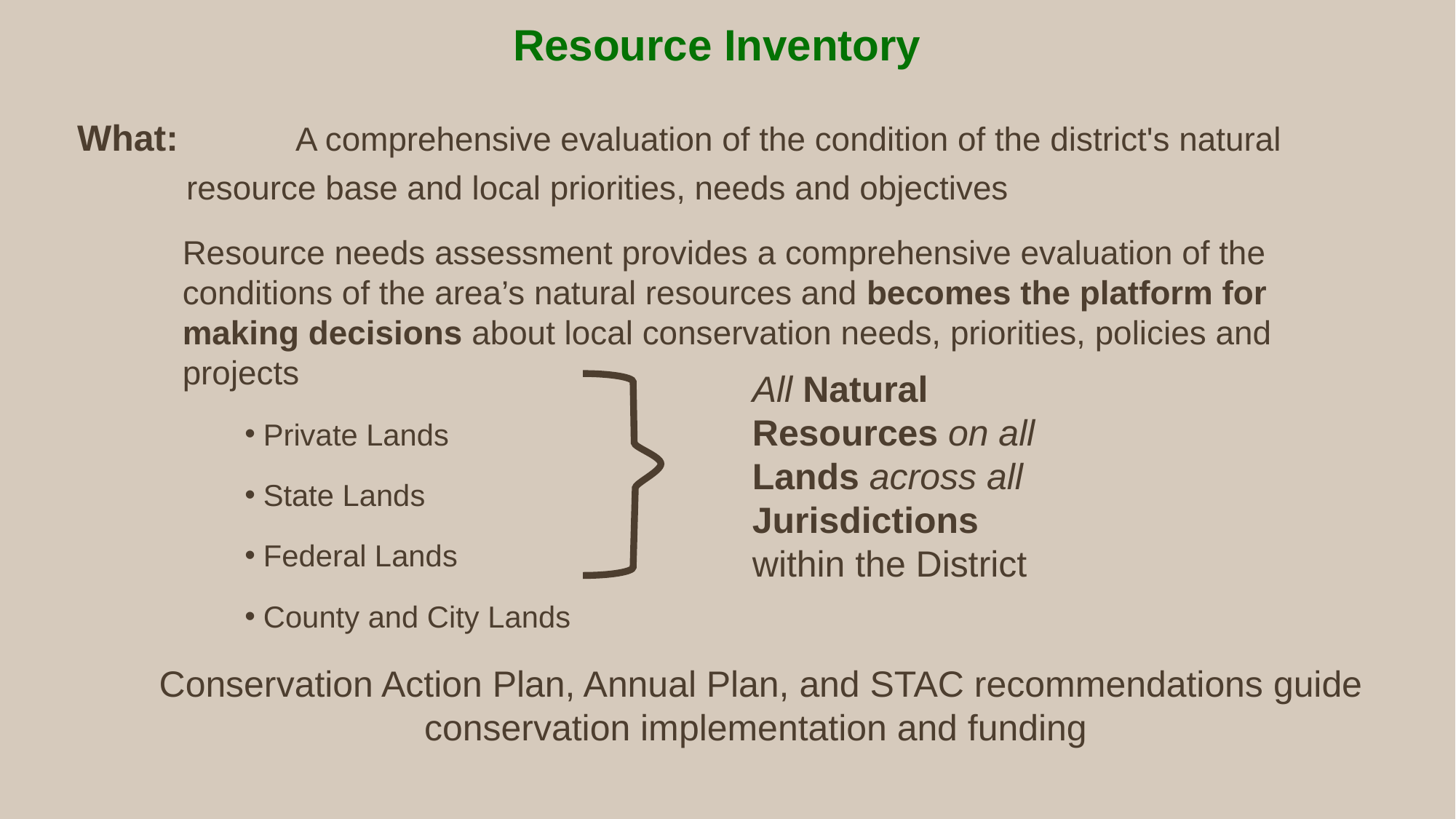

# Resource Inventory
What: 	A comprehensive evaluation of the condition of the district's natural resource base and local priorities, needs and objectives
Resource needs assessment provides a comprehensive evaluation of the conditions of the area’s natural resources and becomes the platform for making decisions about local conservation needs, priorities, policies and projects
Private Lands
State Lands
Federal Lands
County and City Lands

All Natural Resources on all Lands across all Jurisdictions within the District

Conservation Action Plan, Annual Plan, and STAC recommendations guide conservation implementation and funding
6